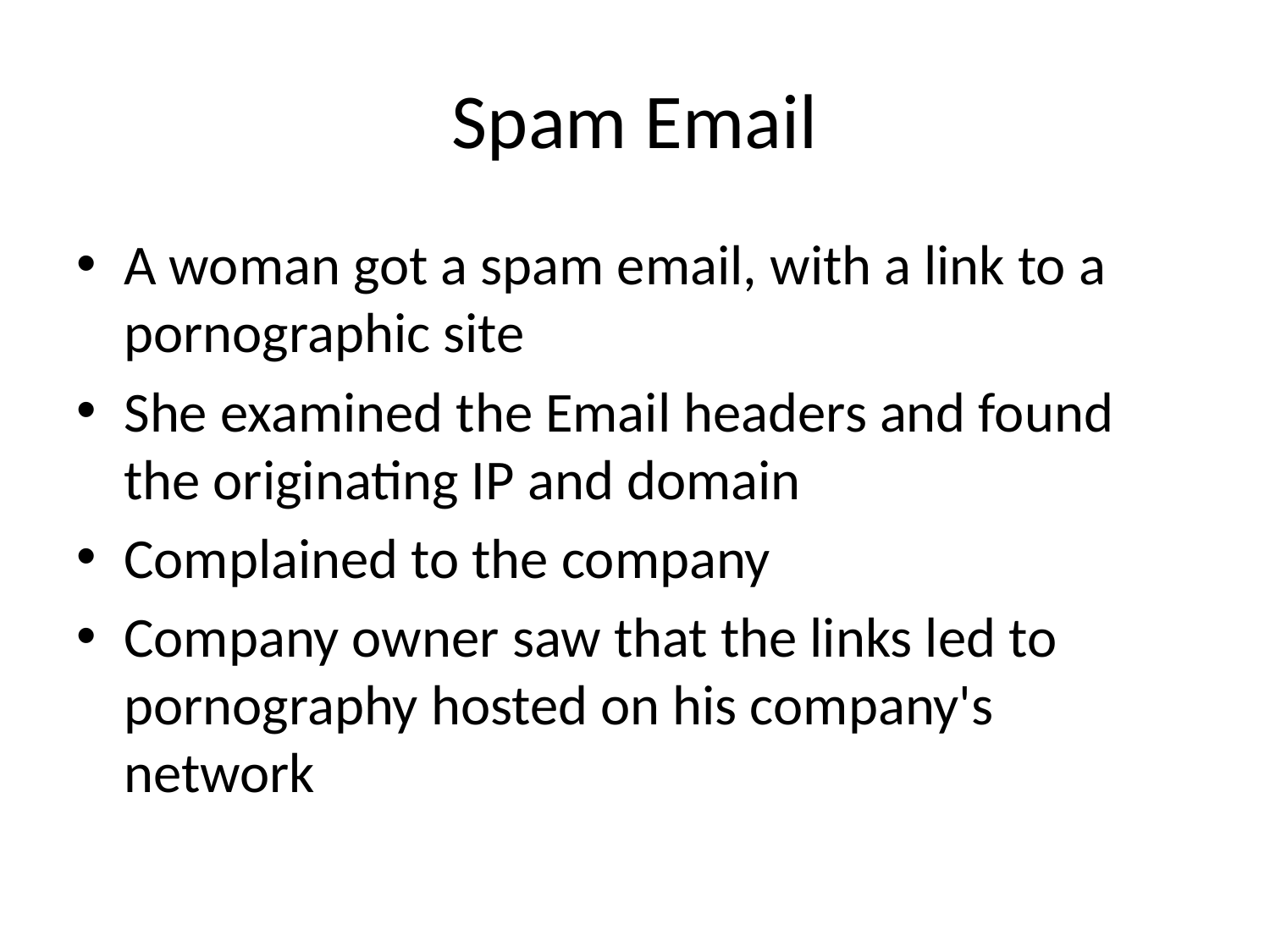

# Spam Email
A woman got a spam email, with a link to a pornographic site
She examined the Email headers and found the originating IP and domain
Complained to the company
Company owner saw that the links led to pornography hosted on his company's network